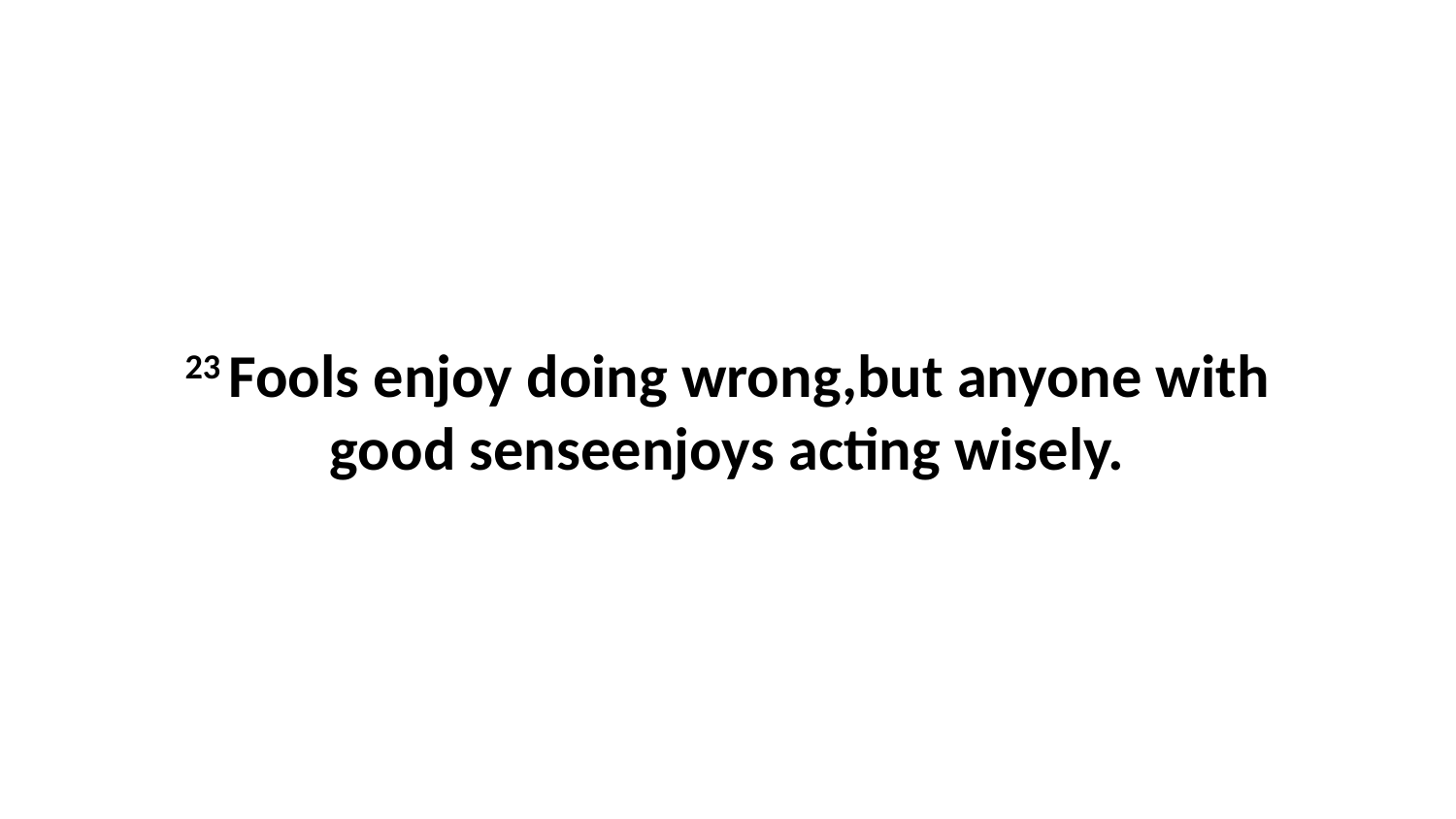

23 Fools enjoy doing wrong,but anyone with good senseenjoys acting wisely.